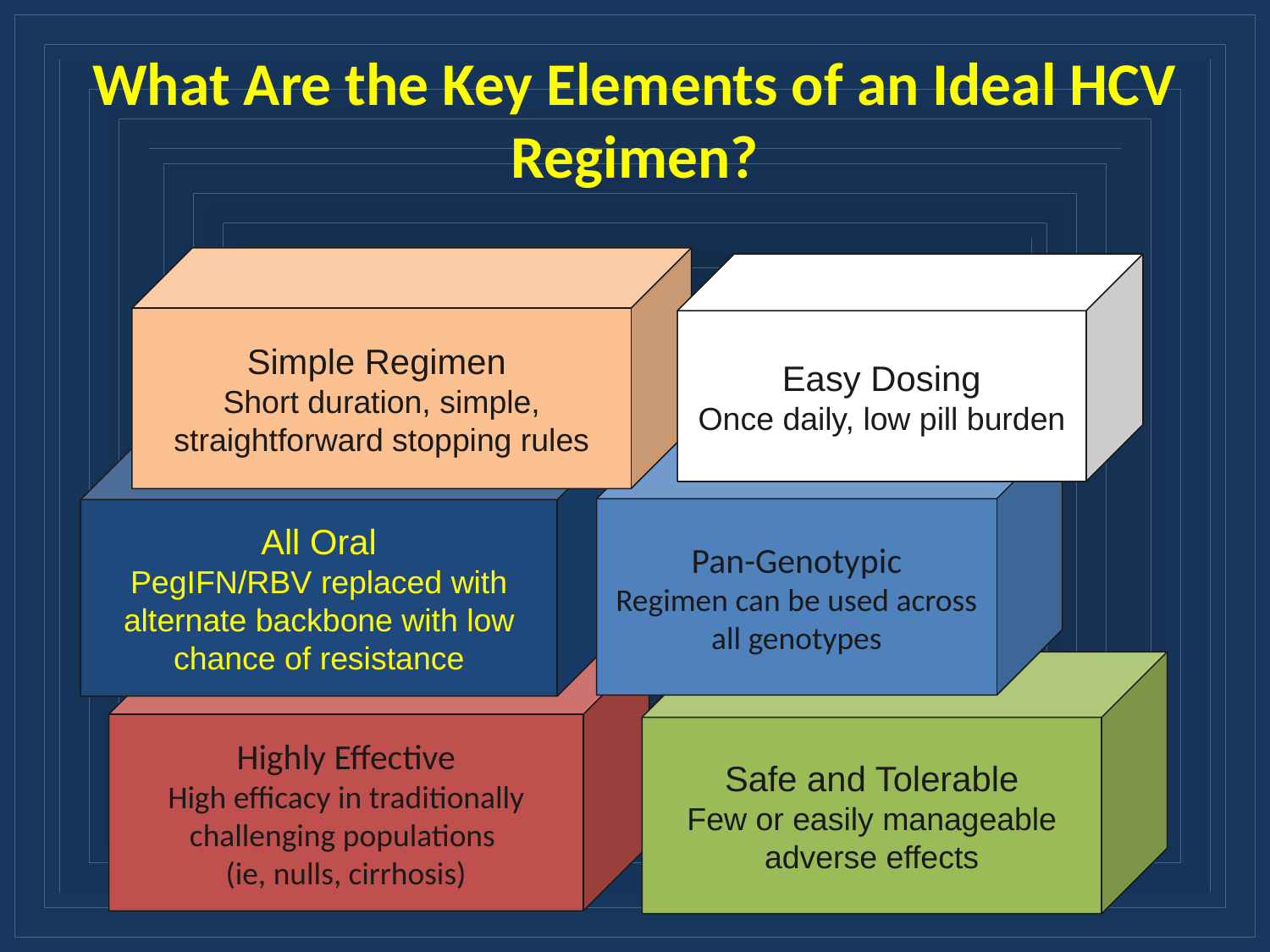

# What Are the Key Elements of an Ideal HCV Regimen?
Simple Regimen
Short duration, simple, straightforward stopping rules
Easy Dosing
Once daily, low pill burden
Pan-Genotypic
Regimen can be used across all genotypes
All Oral
PegIFN/RBV replaced with alternate backbone with low chance of resistance
Highly Effective
High efficacy in traditionally challenging populations
(ie, nulls, cirrhosis)
Safe and Tolerable
Few or easily manageable adverse effects